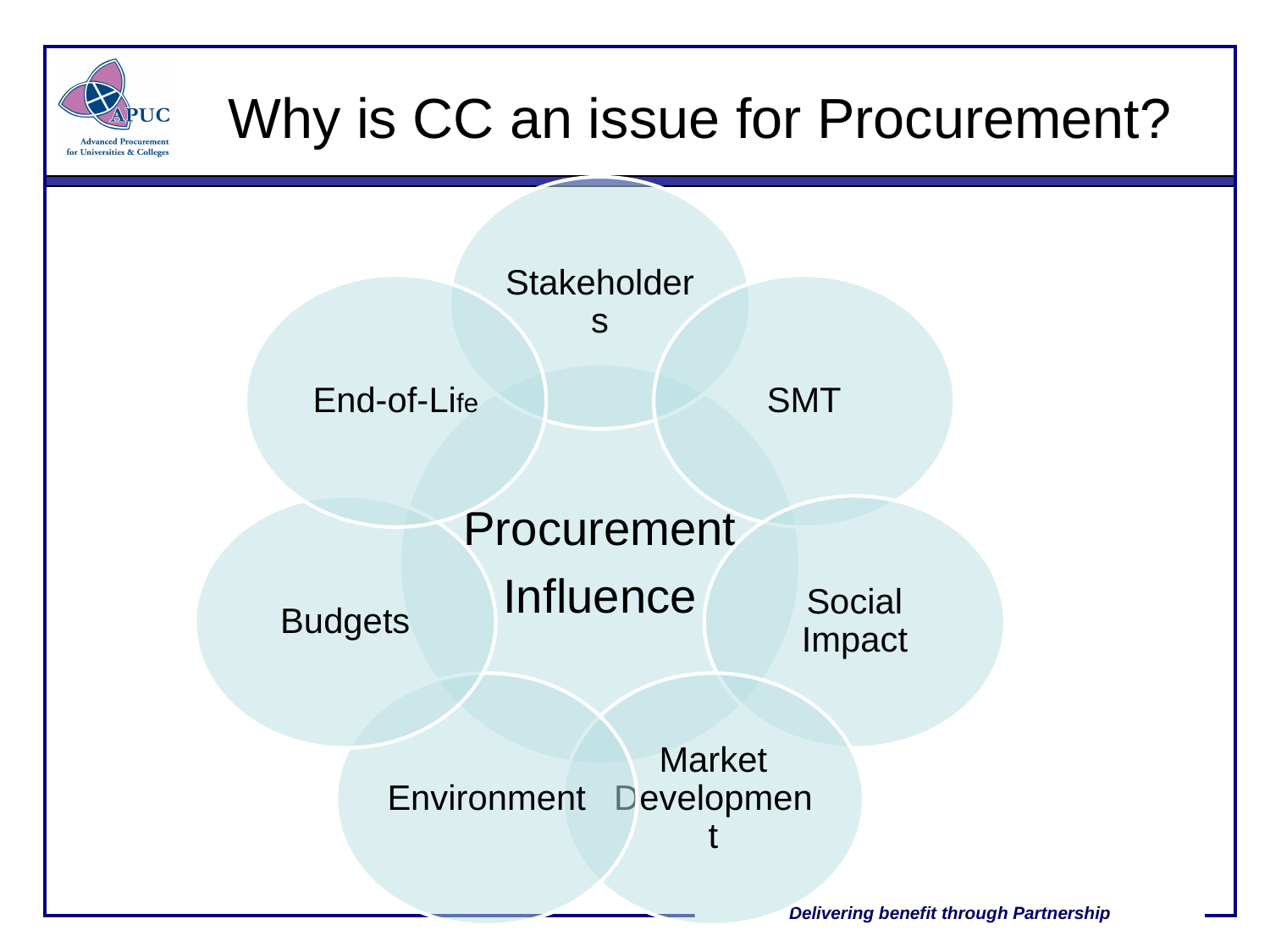

# Why is CC an issue for Procurement?
Procurement
Influence
Stakeholders
SMT
Social Impact
Market Development
Environment
Budgets
End-of-Life